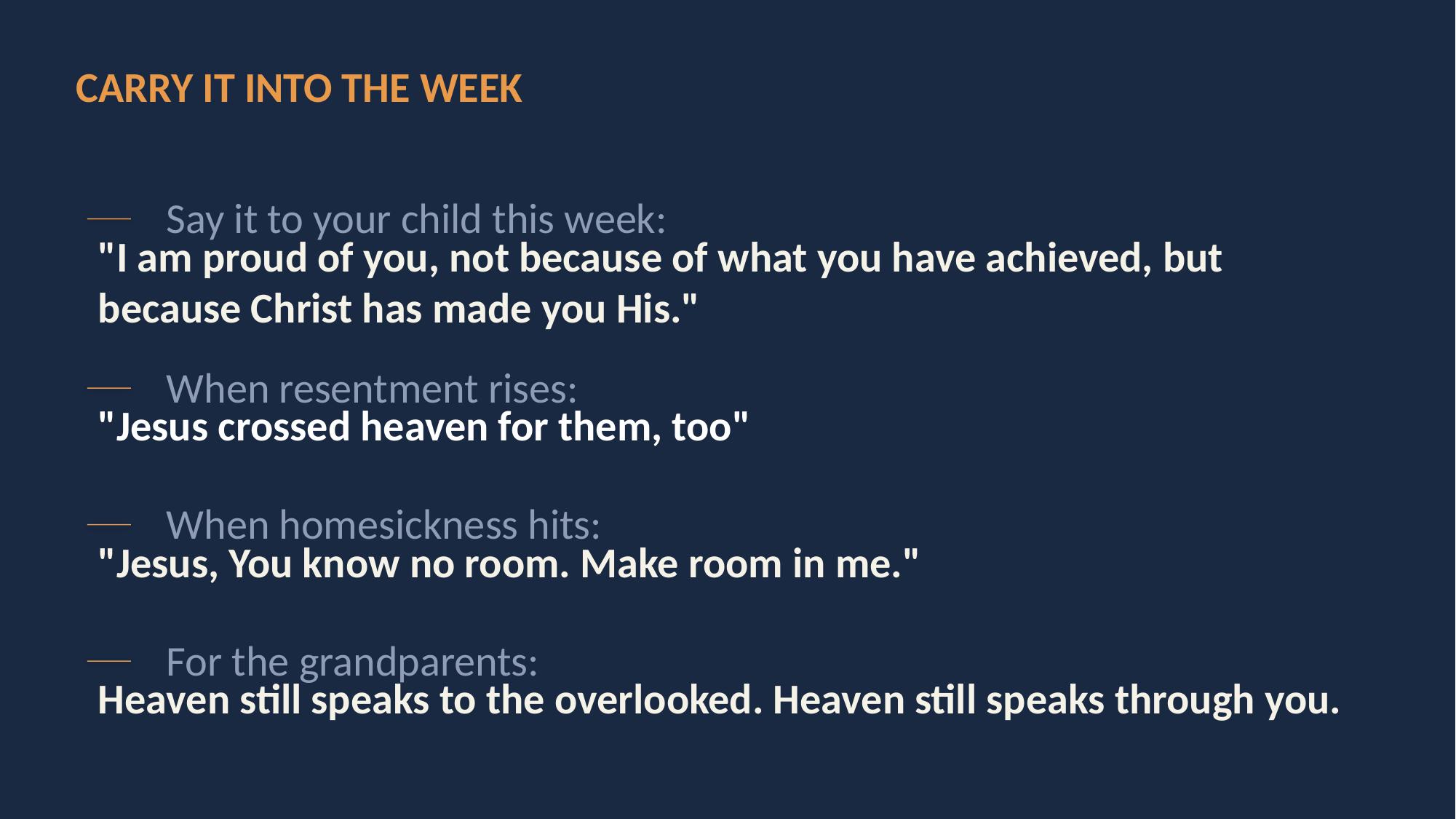

CARRY IT INTO THE WEEK
Say it to your child this week:

"I am proud of you, not because of what you have achieved, but because Christ has made you His."
When resentment rises:

"Jesus crossed heaven for them, too"
When homesickness hits:

"Jesus, You know no room. Make room in me."
For the grandparents:

Heaven still speaks to the overlooked. Heaven still speaks through you.